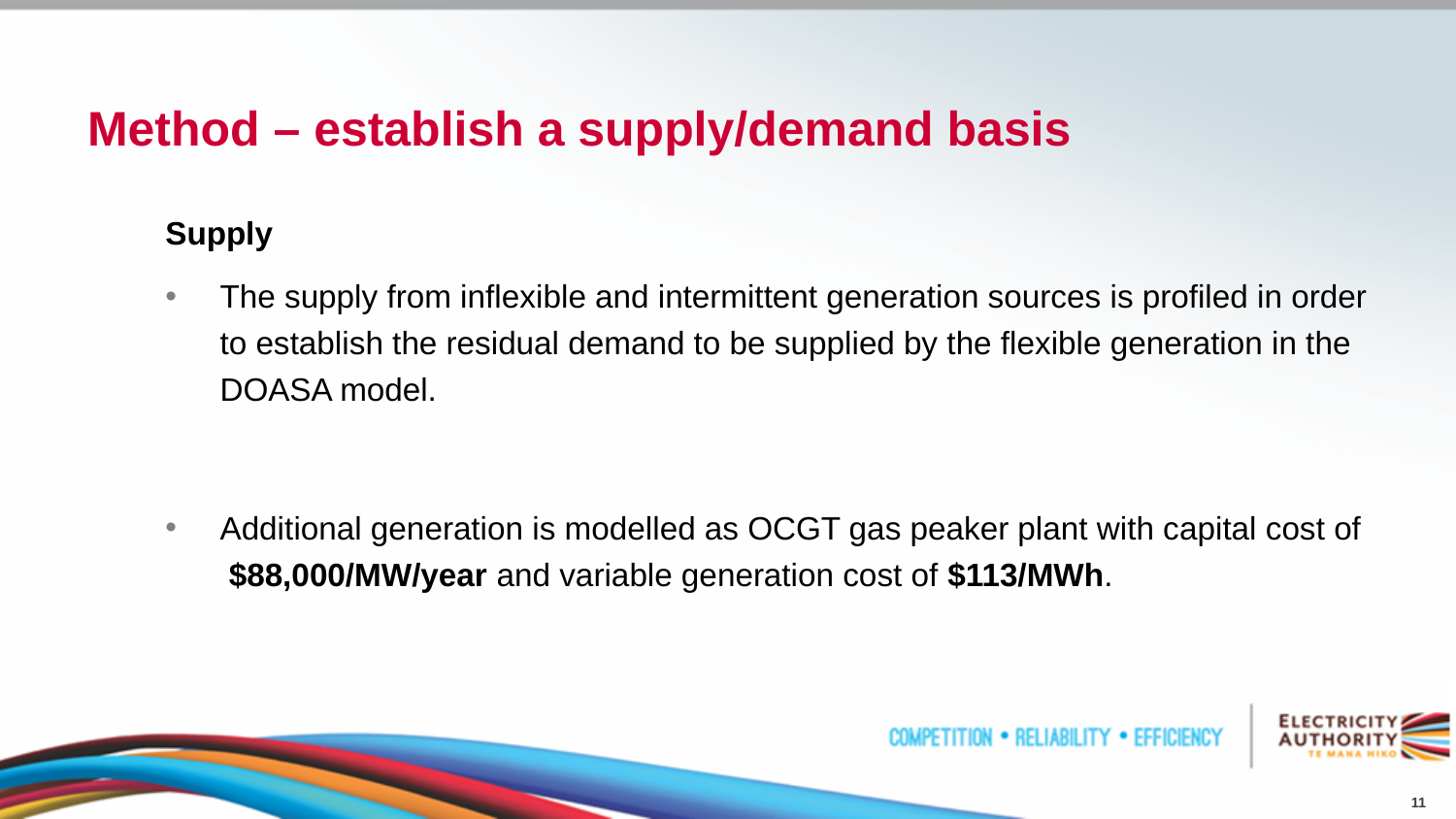

# Method – establish a supply/demand basis
Supply
The supply from inflexible and intermittent generation sources is profiled in order to establish the residual demand to be supplied by the flexible generation in the DOASA model.

Additional generation is modelled as OCGT gas peaker plant with capital cost of  $88,000/MW/year and variable generation cost of $113/MWh.

11